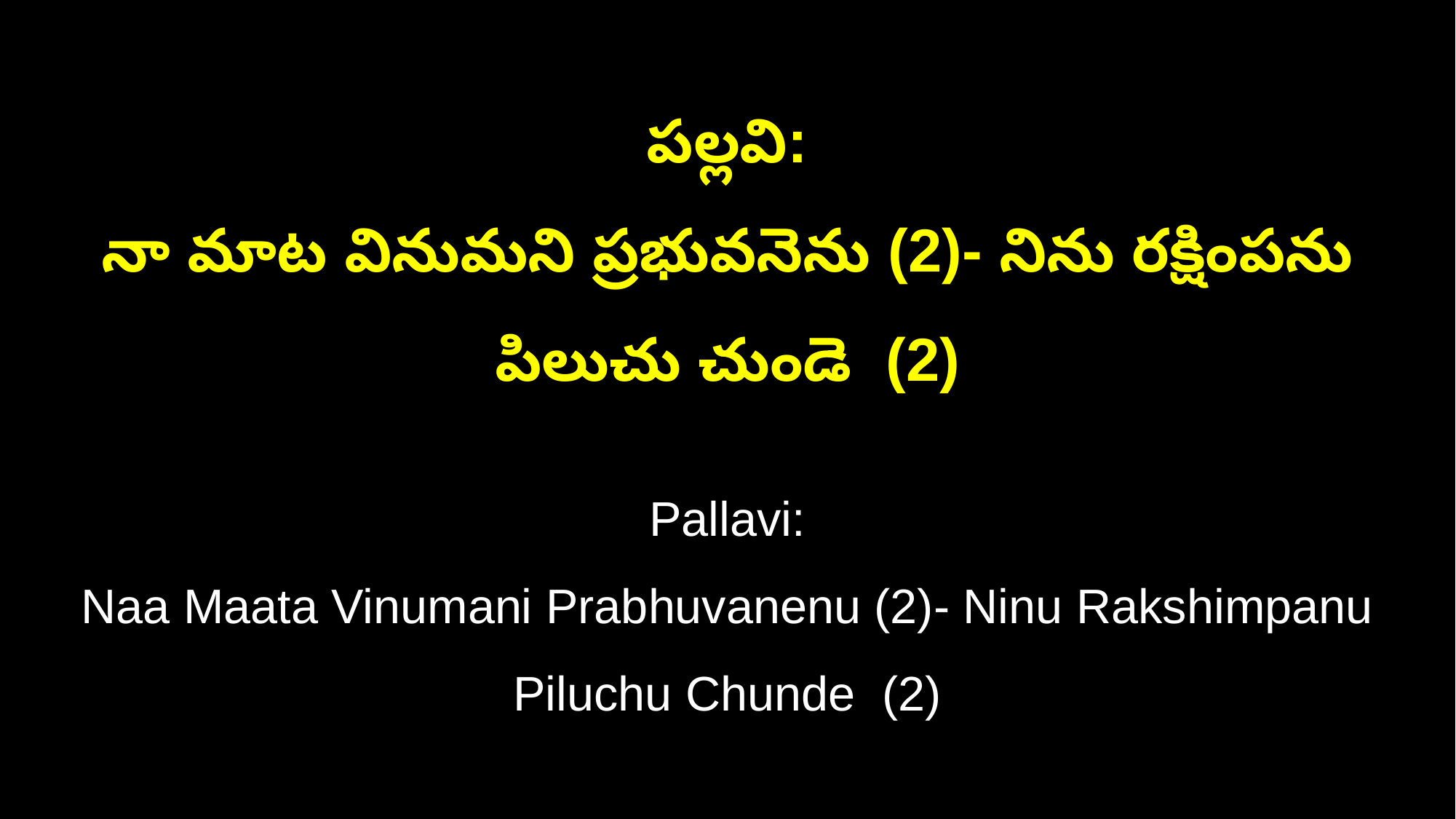

పల్లవి:
నా మాట వినుమని ప్రభువనెను (2)- నిను రక్షింపను పిలుచు చుండె  (2)
Pallavi:
Naa Maata Vinumani Prabhuvanenu (2)- Ninu Rakshimpanu Piluchu Chunde  (2)